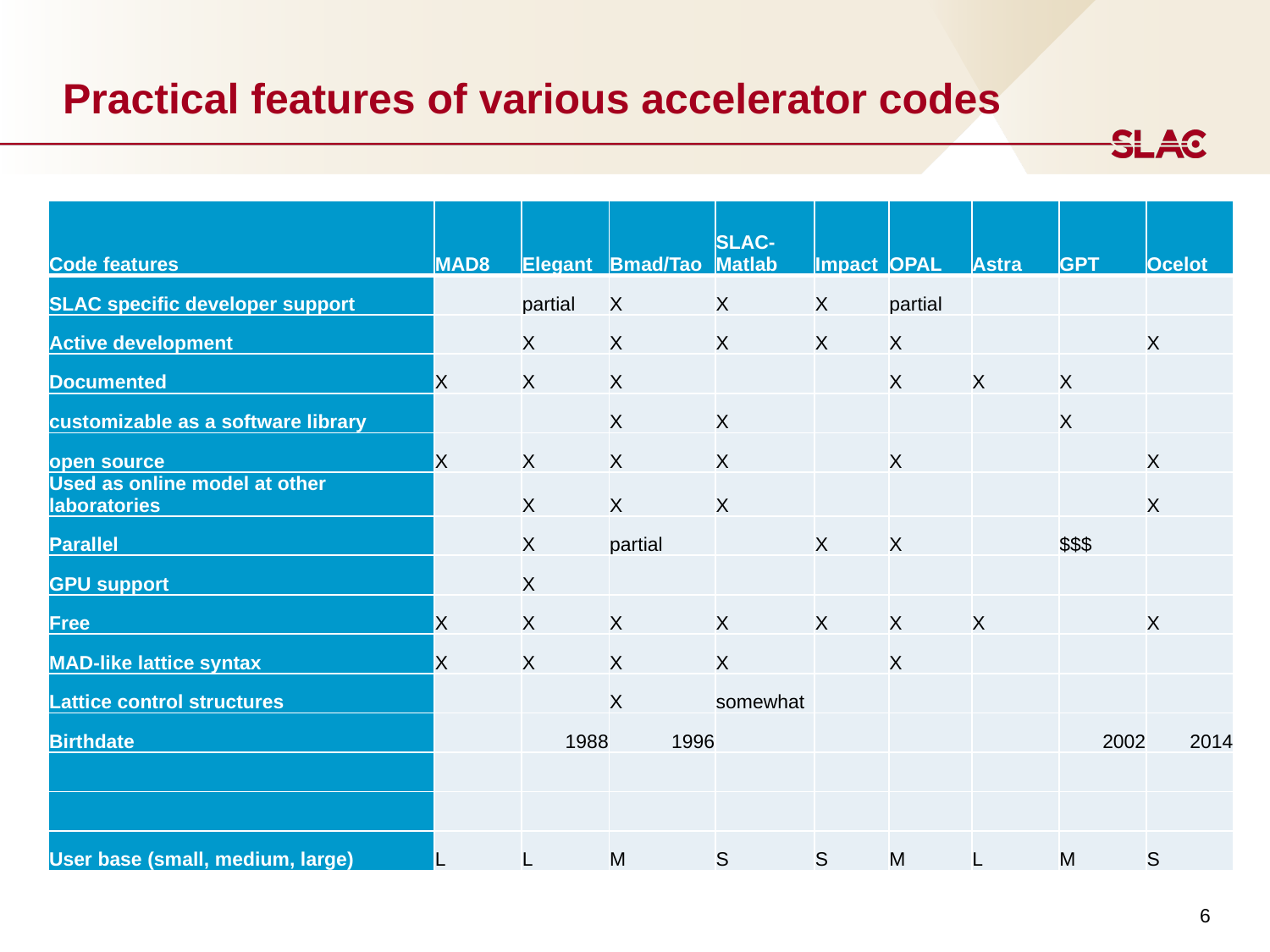

# Practical features of various accelerator codes
| Code features | MAD8 | Elegant | Bmad/Tao | SLAC-Matlab | Impact | OPAL | Astra | GPT | Ocelot |
| --- | --- | --- | --- | --- | --- | --- | --- | --- | --- |
| SLAC specific developer support |  | partial | X | X | X | partial |  |  |  |
| Active development |  | X | X | X | X | X |  |  | X |
| Documented | X | X | X |  |  | X | X | X |  |
| customizable as a software library |  |  | X | X |  |  |  | X |  |
| open source | X | X | X | X |  | X |  |  | X |
| Used as online model at other laboratories |  | X | X | X |  |  |  |  | X |
| Parallel |  | X | partial |  | X | X |  | $$$ |  |
| GPU support |  | X |  |  |  |  |  |  |  |
| Free | X | X | X | X | X | X | X |  | X |
| MAD-like lattice syntax | X | X | X | X |  | X |  |  |  |
| Lattice control structures |  |  | X | somewhat |  |  |  |  |  |
| Birthdate |  | 1988 | 1996 |  |  |  |  | 2002 | 2014 |
|  |  |  |  |  |  |  |  |  |  |
|  |  |  |  |  |  |  |  |  |  |
| User base (small, medium, large) | L | L | M | S | S | M | L | M | S |
6